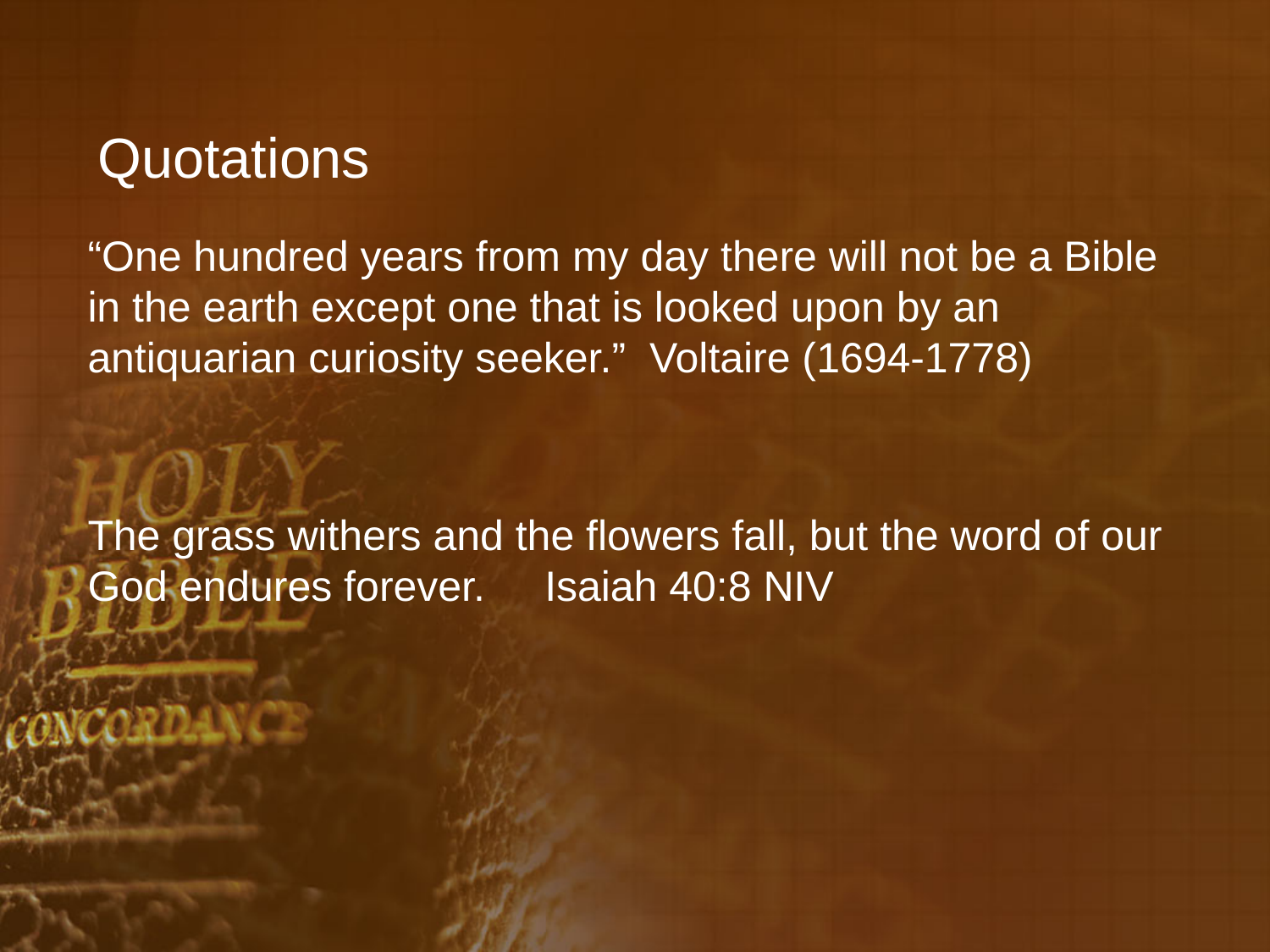

# Quotations
“One hundred years from my day there will not be a Bible in the earth except one that is looked upon by an antiquarian curiosity seeker.”  Voltaire (1694-1778)

The grass withers and the flowers fall, but the word of our God endures forever.     Isaiah 40:8 NIV